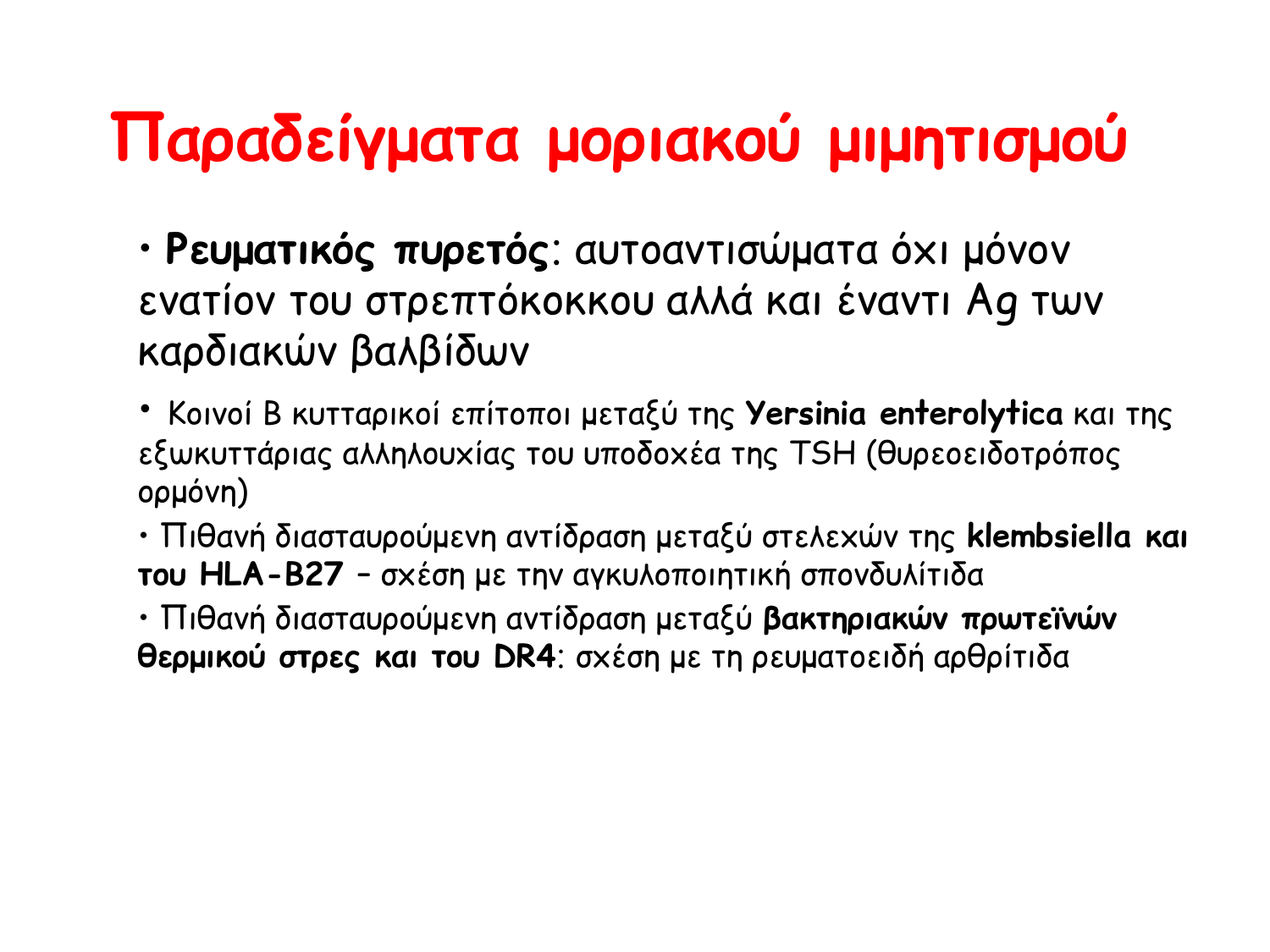

# Παραδείγματα μοριακού μιμητισμού
• Ρευματικός πυρετός: αυτοαντισώματα όχι μόνον ενατίον του στρεπτόκοκκου αλλά και έναντι Ag των καρδιακών βαλβίδων
• Κοινοί Β κυτταρικοί επίτοποι μεταξύ της Yersinia enterolytica και της εξωκυττάριας αλληλουχίας του υποδοχέα της TSH (θυρεοειδοτρόπος ορμόνη)
• Πιθανή διασταυρούμενη αντίδραση μεταξύ στελεχών της klembsiella και του HLA-B27 – σχέση με την αγκυλοποιητική σπονδυλίτιδα
• Πιθανή διασταυρούμενη αντίδραση μεταξύ βακτηριακών πρωτεϊνών θερμικού στρες και του DR4: σχέση με τη ρευματοειδή αρθρίτιδα